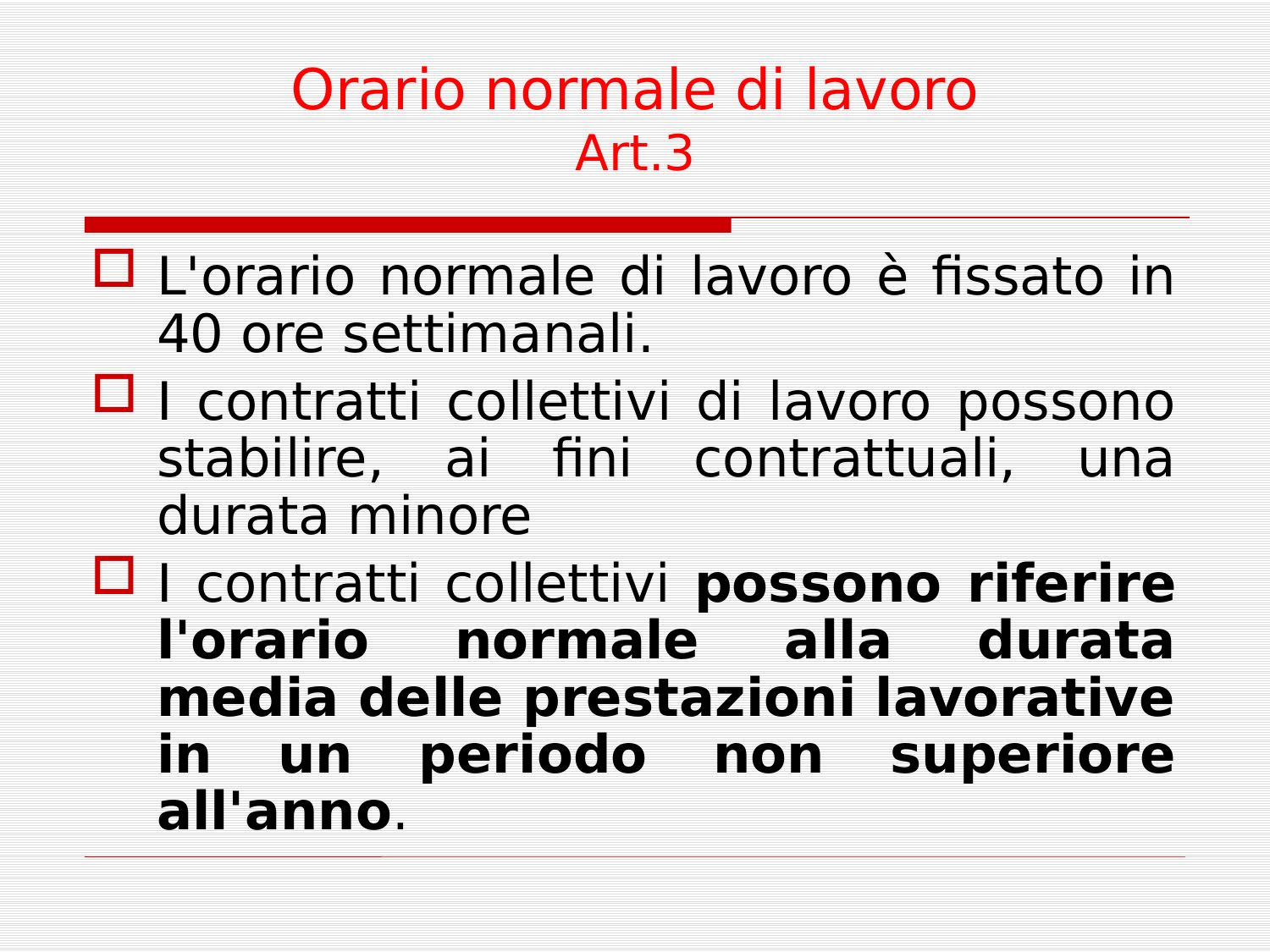

# Orario normale di lavoro Art.3
L'orario normale di lavoro è fissato in 40 ore settimanali.
I contratti collettivi di lavoro possono stabilire, ai fini contrattuali, una durata minore
I contratti collettivi possono riferire l'orario normale alla durata media delle prestazioni lavorative in un periodo non superiore all'anno.